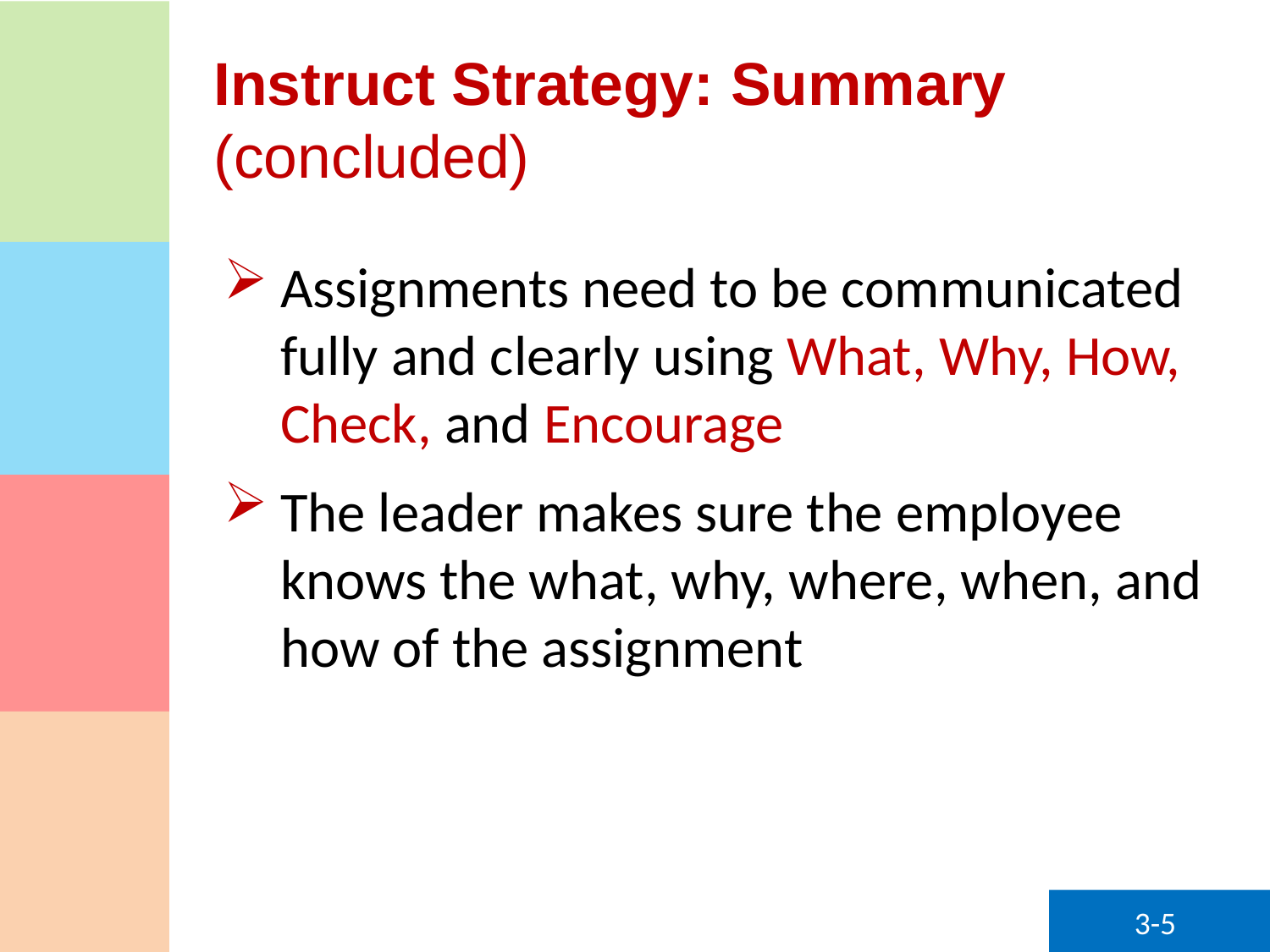

# Instruct Strategy: Summary (concluded)
Assignments need to be communicated fully and clearly using What, Why, How, Check, and Encourage
The leader makes sure the employee knows the what, why, where, when, and how of the assignment

3-5